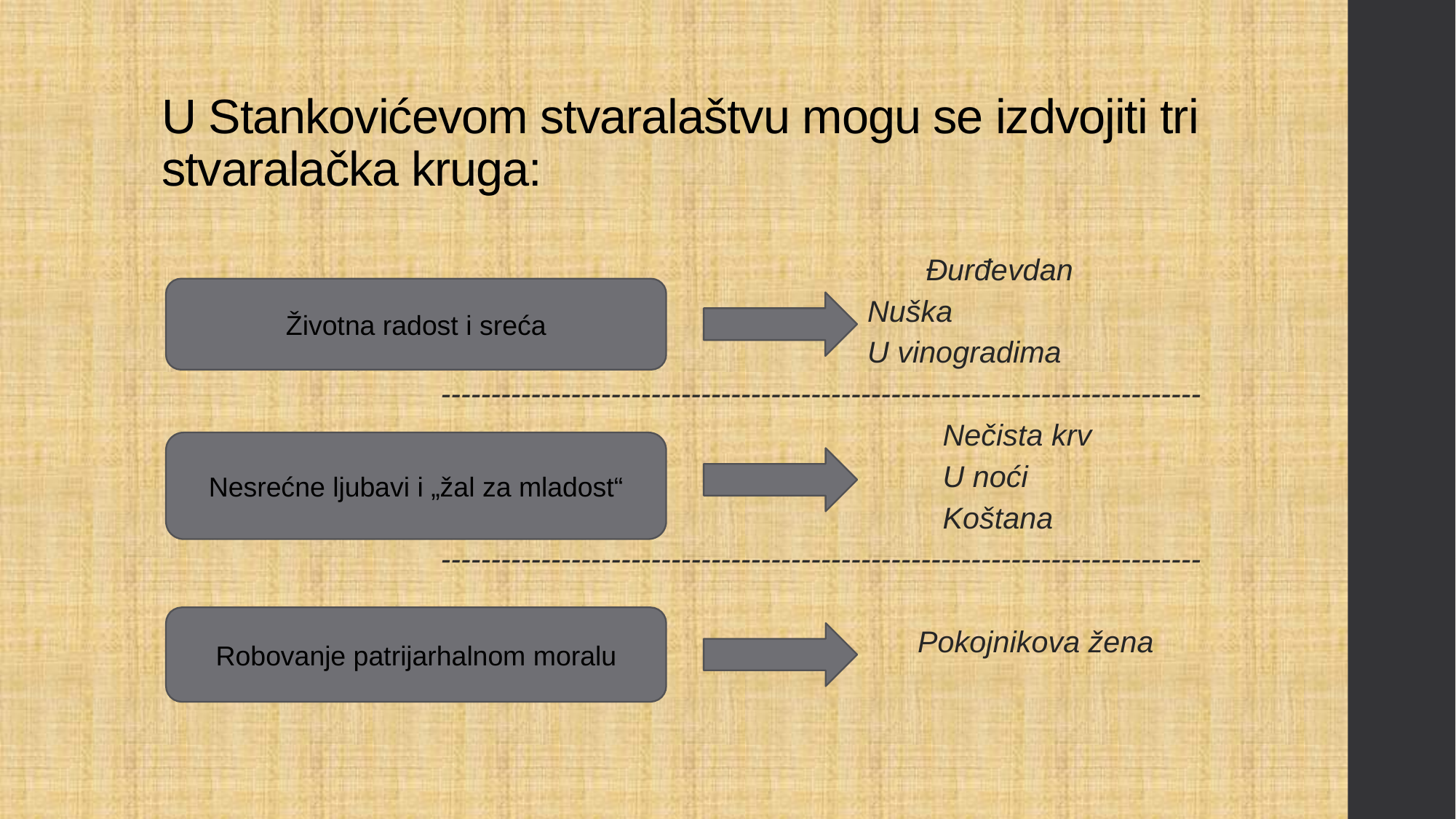

# U Stankovićevom stvaralaštvu mogu se izdvojiti tri stvaralačka kruga:
                                                          Đurđevdan
	                                                   Nuška
	                                                   U vinogradima
----------------------------------------------------------------------------
                                                            Nečista krv
                                                            U noći
                                                            Koštana
----------------------------------------------------------------------------

                                                         Pokojnikova žena
Životna radost i sreća

Nesrećne ljubavi i „žal za mladost“

Robovanje patrijarhalnom moralu